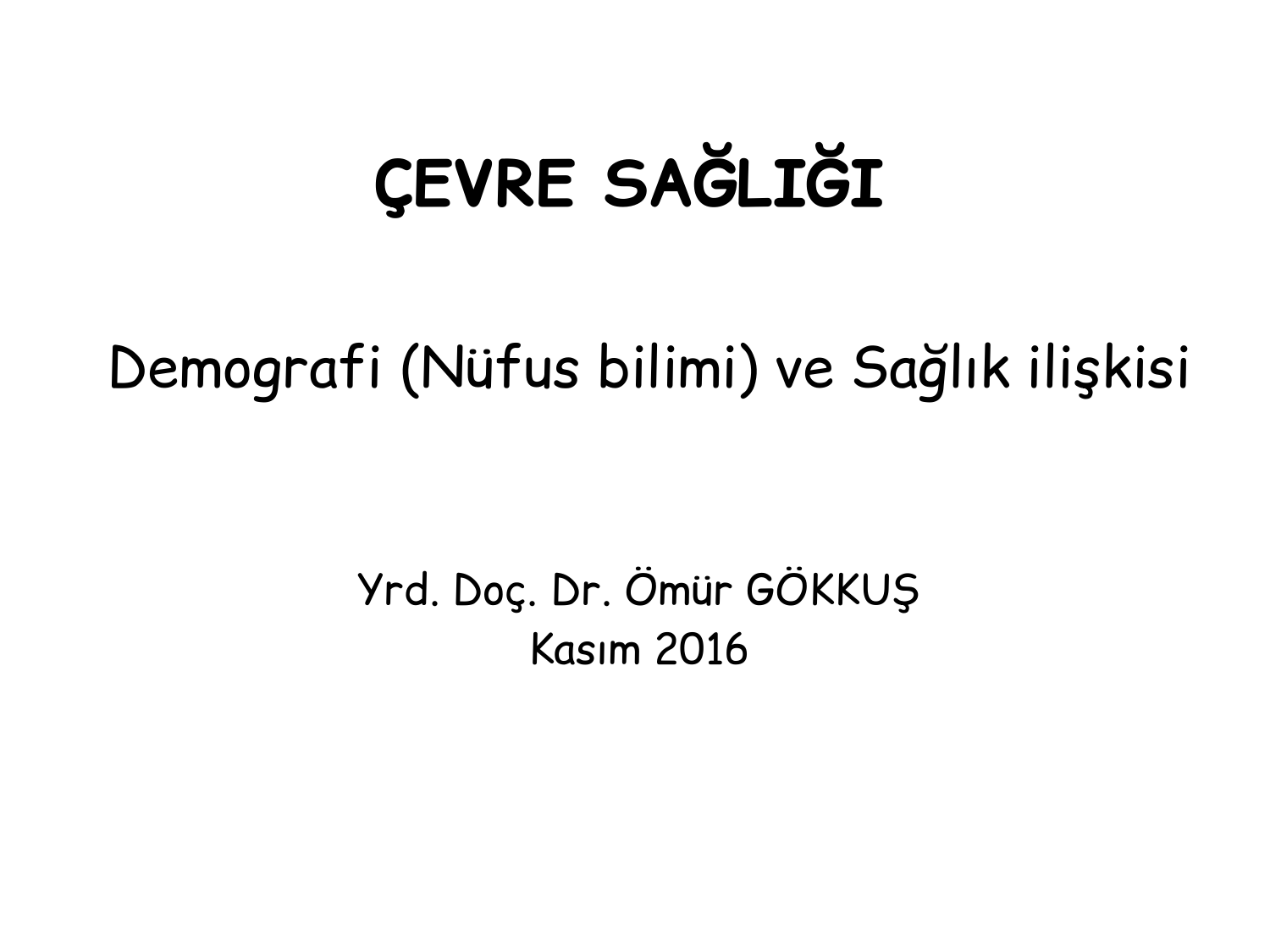

ÇEVRE SAĞLIĞI
Demografi (Nüfus bilimi) ve Sağlık ilişkisi
Yrd. Doç. Dr. Ömür GÖKKUŞ
Kasım 2016